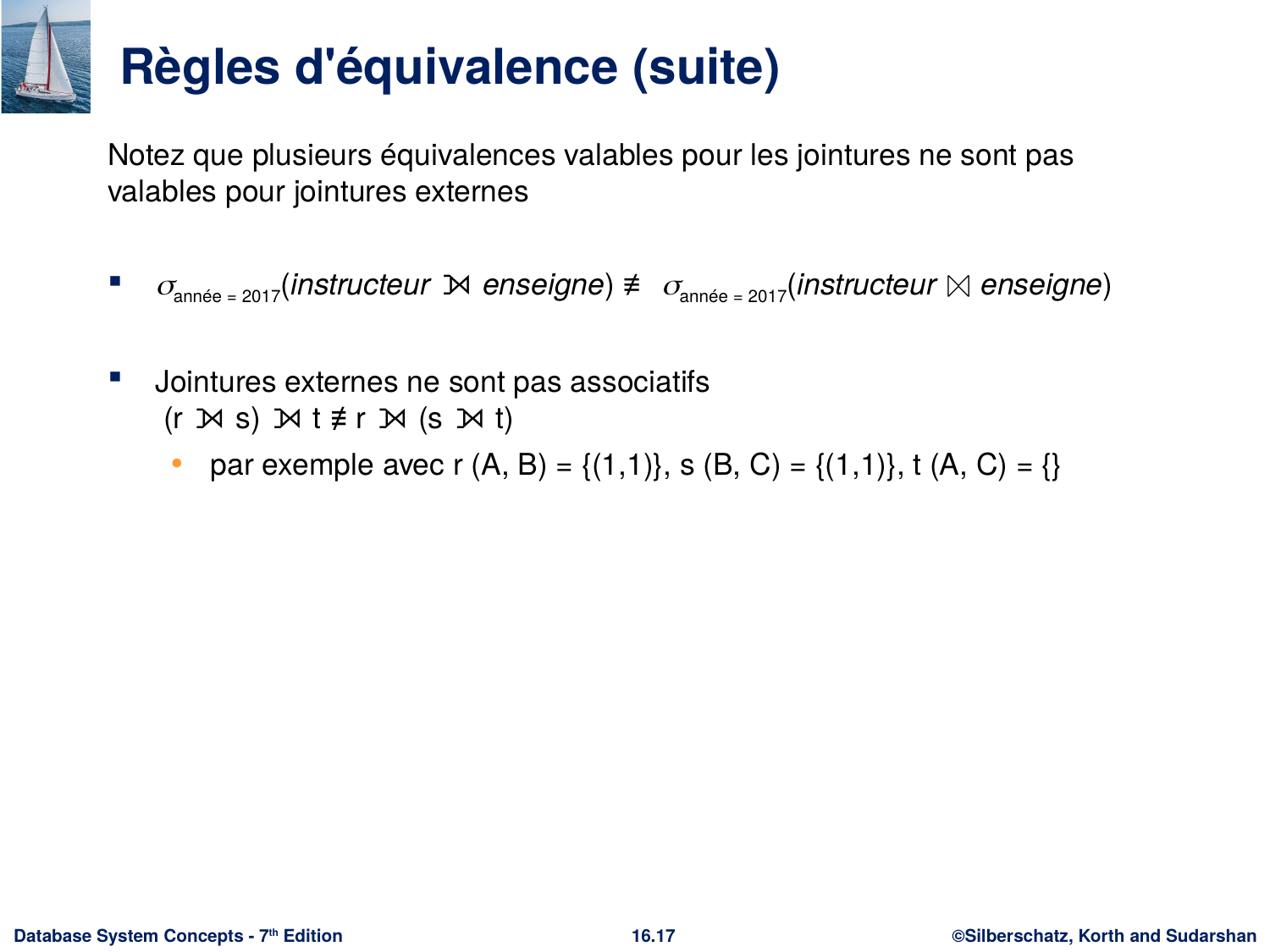

# Règles d'équivalence (suite)
Notez que plusieurs équivalences valables pour les jointures ne sont pas valables pour jointures externes

σannée = 2017(instructeur ⟕ enseigne) ≢ σannée = 2017(instructeur ⨝ enseigne)

Jointures externes ne sont pas associatifs
 (r ⟕ s) ⟕ t ≢ r ⟕ (s ⟕ t)
par exemple avec r (A, B) = {(1,1)}, s (B, C) = {(1,1)}, t (A, C) = {}